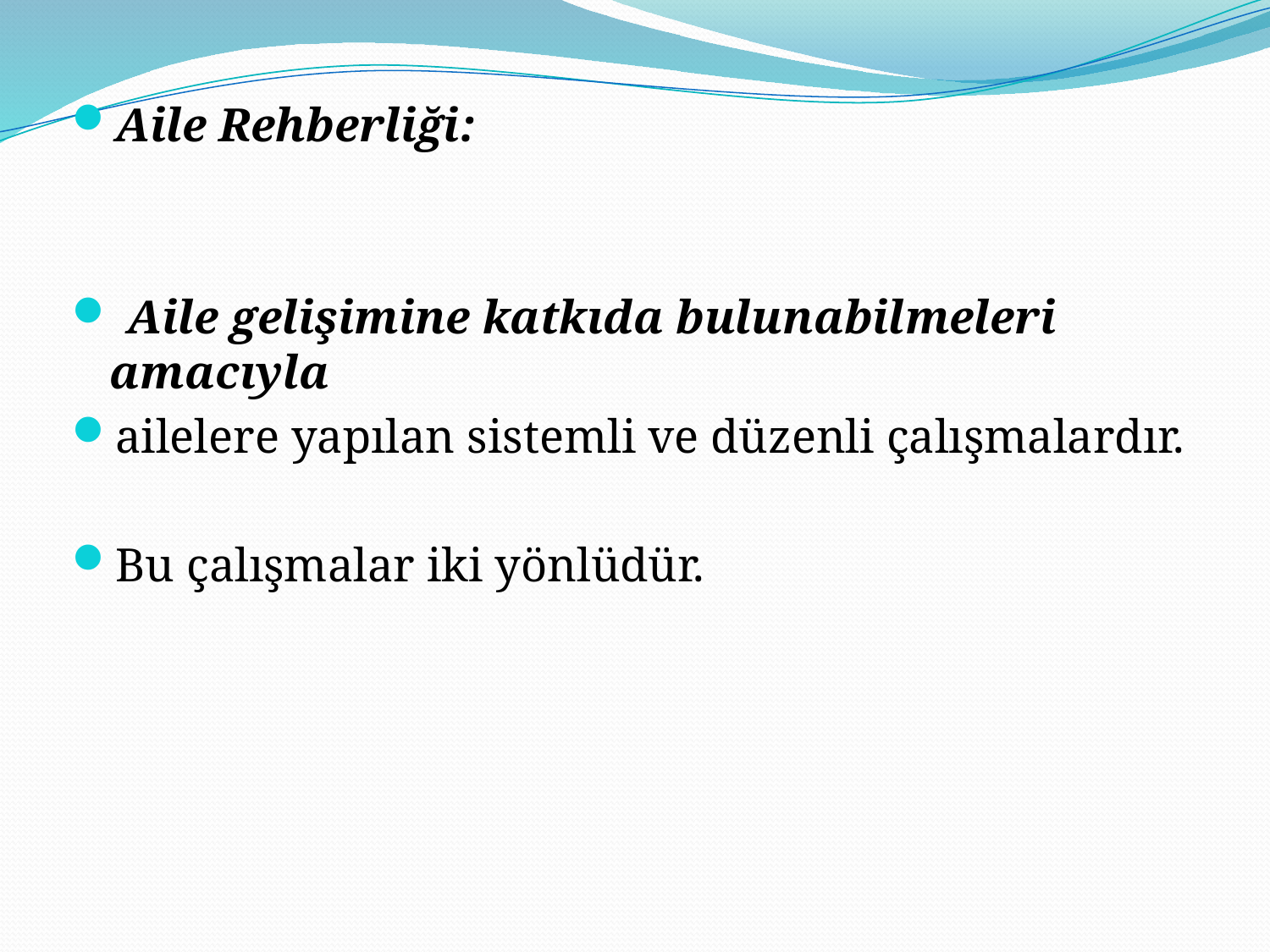

Aile Rehberliği:

 Aile gelişimine katkıda bulunabilmeleri amacıyla
ailelere yapılan sistemli ve düzenli çalışmalardır.

Bu çalışmalar iki yönlüdür.